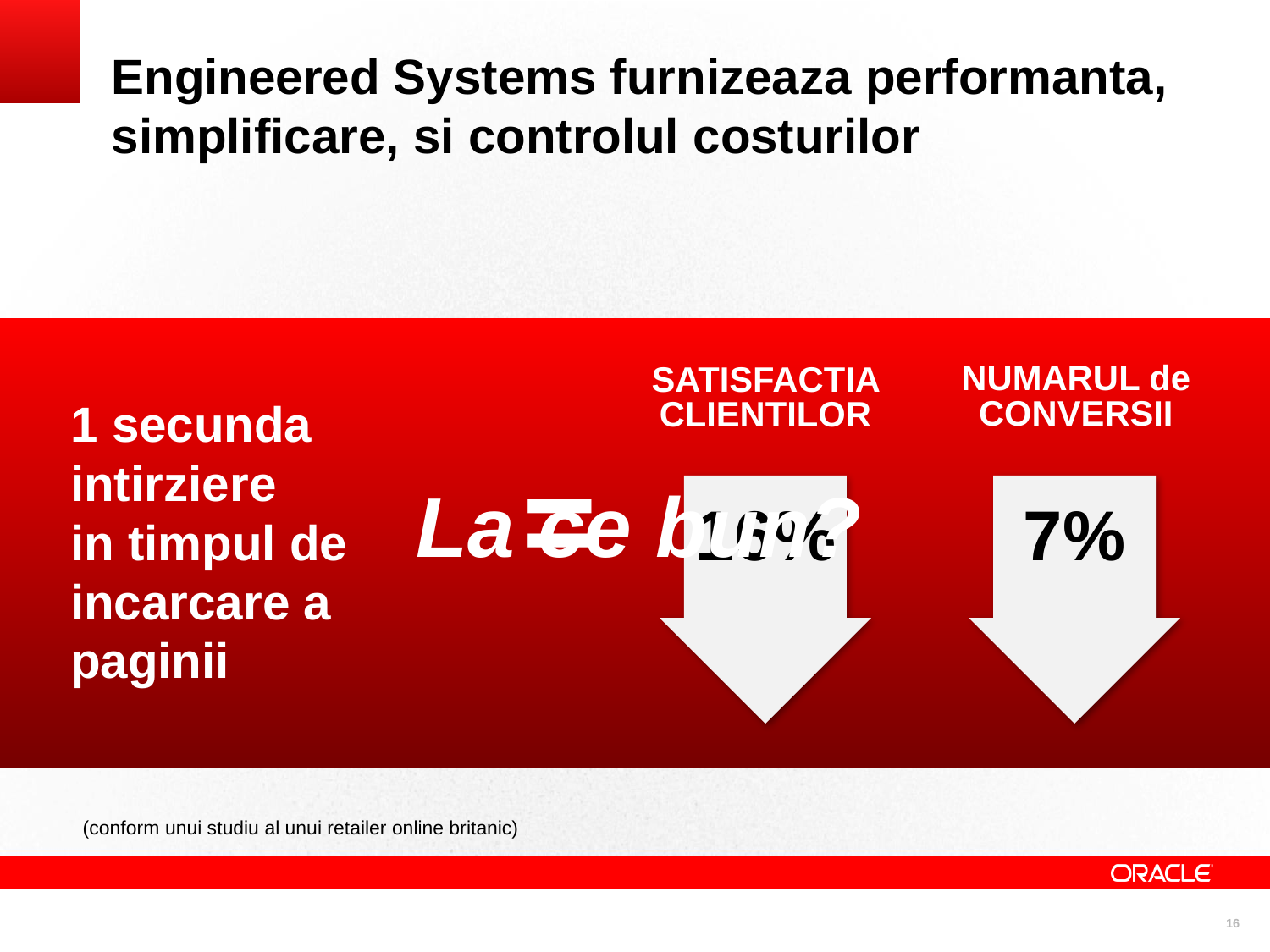

# Engineered Systems furnizeaza performanta, simplificare, si controlul costurilor

NUMARUL de CONVERSII
SATISFACTIA CLIENTILOR
1 secunda intirziere
in timpul de incarcare a paginii
=
La ce bun?

16%
7%
(conform unui studiu al unui retailer online britanic)